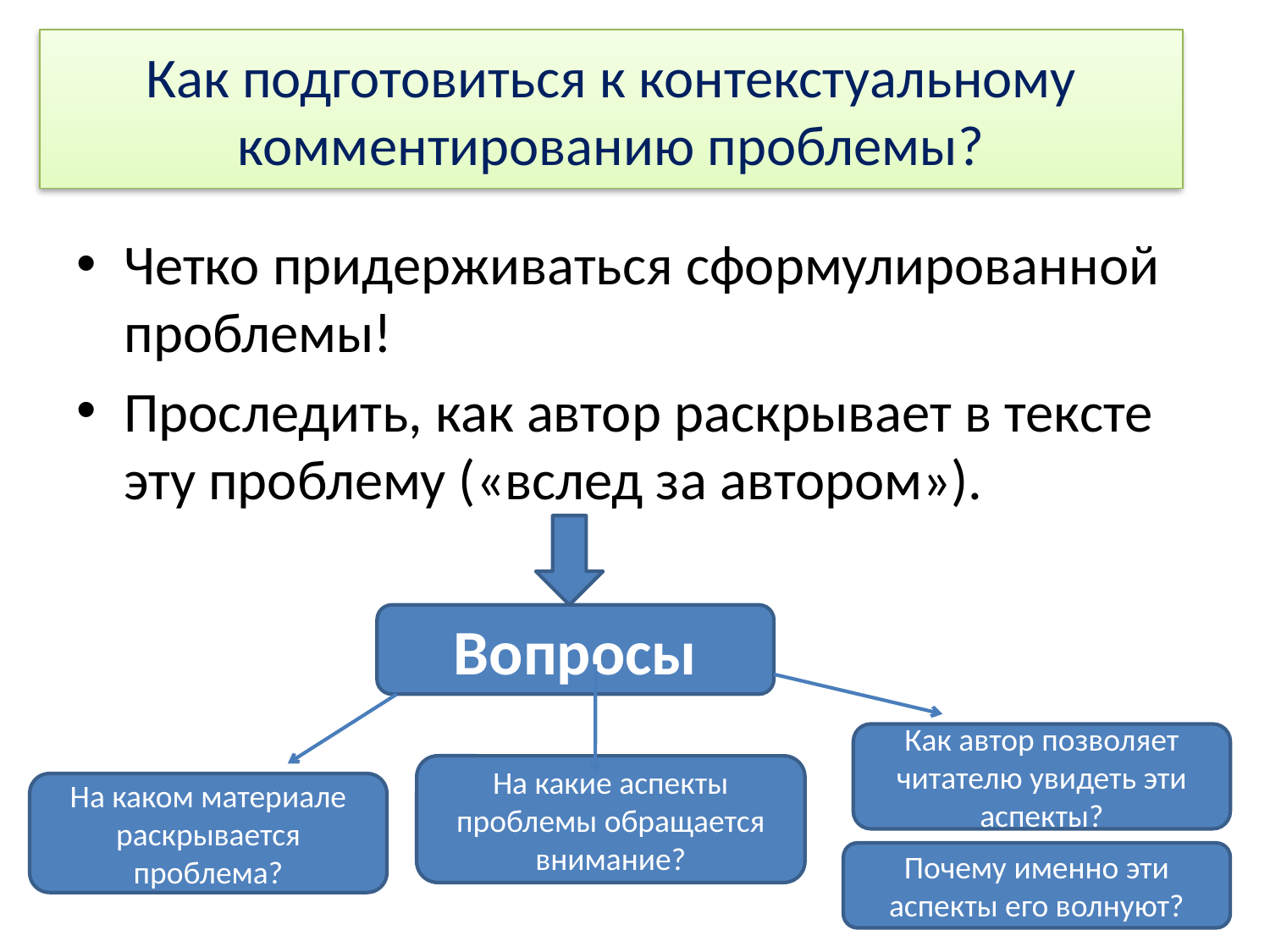

# Как подготовиться к контекстуальному комментированию проблемы?
Четко придерживаться сформулированной проблемы!
Проследить, как автор раскрывает в тексте эту проблему («вслед за автором»).

Вопросы
Как автор позволяет читателю увидеть эти аспекты?
На какие аспекты проблемы обращается внимание?
На каком материале раскрывается проблема?
Почему именно эти аспекты его волнуют?